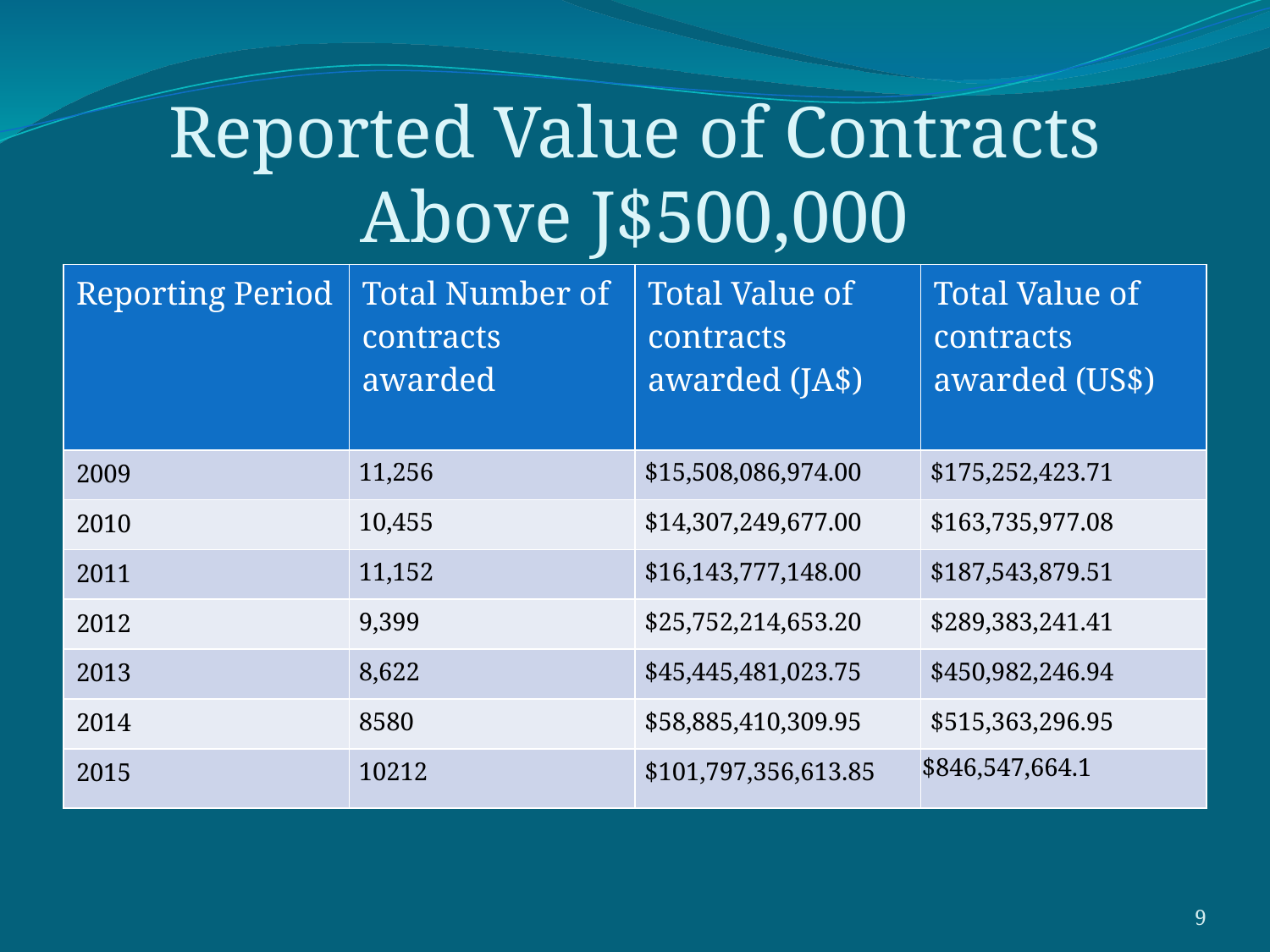

# Reported Value of Contracts Above J$500,000
| Reporting Period | Total Number of contracts awarded | Total Value of contracts awarded (JA$) | Total Value of contracts awarded (US$) |
| --- | --- | --- | --- |
| 2009 | 11,256 | $15,508,086,974.00 | $175,252,423.71 |
| 2010 | 10,455 | $14,307,249,677.00 | $163,735,977.08 |
| 2011 | 11,152 | $16,143,777,148.00 | $187,543,879.51 |
| 2012 | 9,399 | $25,752,214,653.20 | $289,383,241.41 |
| 2013 | 8,622 | $45,445,481,023.75 | $450,982,246.94 |
| 2014 | 8580 | $58,885,410,309.95 | $515,363,296.95 |
| 2015 | 10212 | $101,797,356,613.85 | $846,547,664.1 |
9